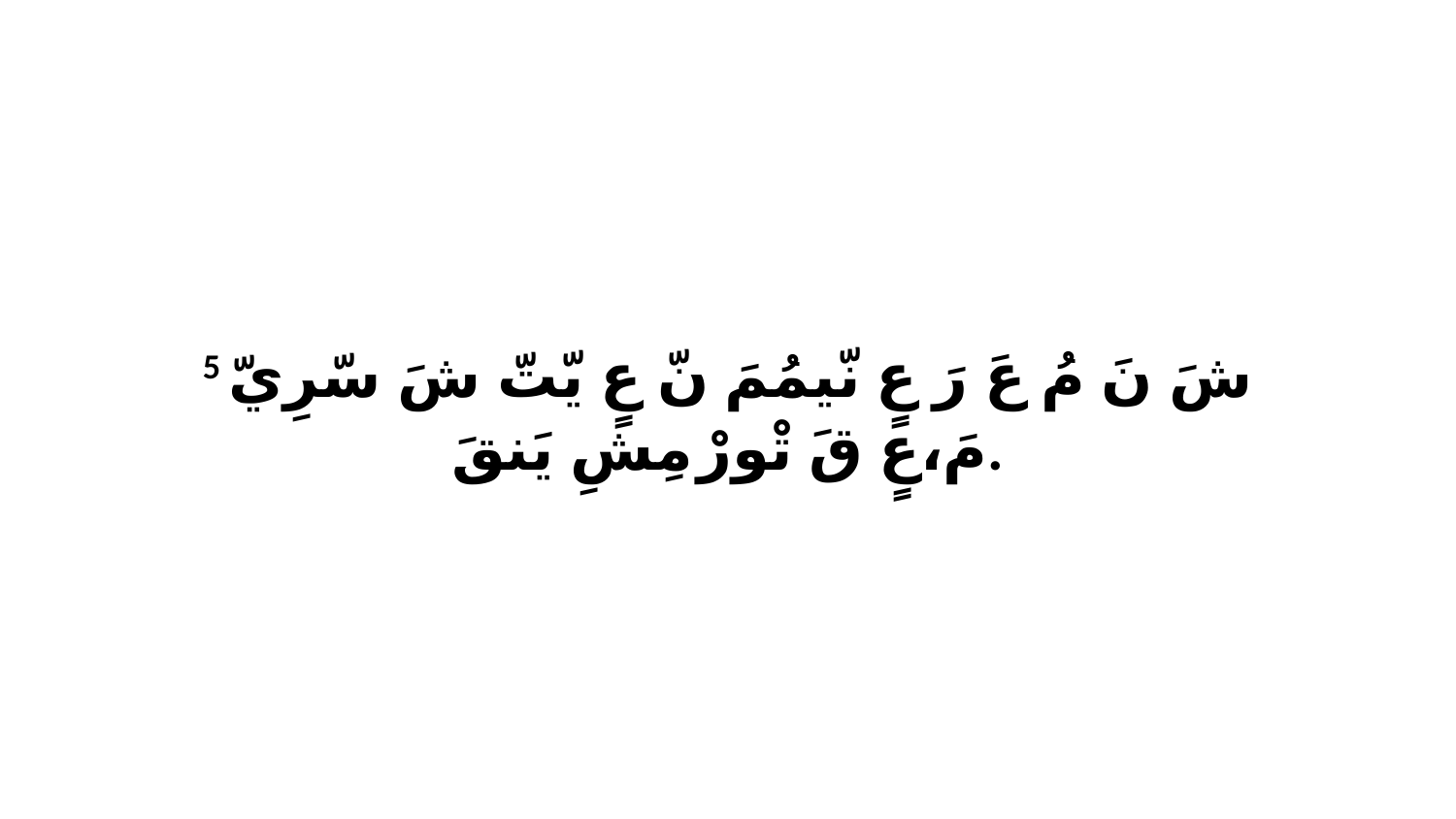

5 شَ نَ مُ عَ رَ عٍ نّيمُمَ نّ عٍ يّتّ شَ سّرِيّ مَ،عٍ قَ تْورْ مِشِ يَنقَ.